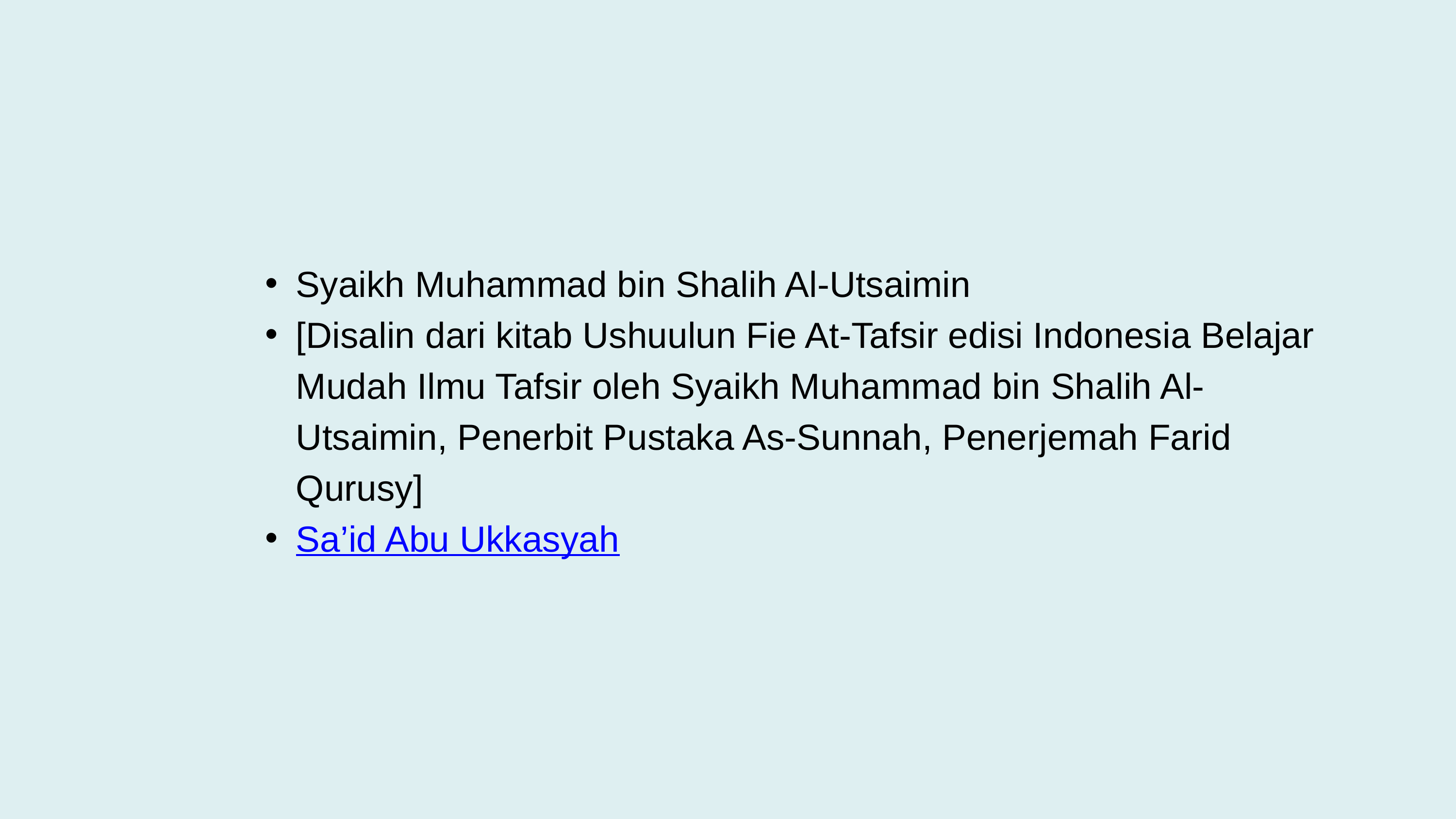

Syaikh Muhammad bin Shalih Al-Utsaimin
[Disalin dari kitab Ushuulun Fie At-Tafsir edisi Indonesia Belajar Mudah Ilmu Tafsir oleh Syaikh Muhammad bin Shalih Al-Utsaimin, Penerbit Pustaka As-Sunnah, Penerjemah Farid Qurusy]
Sa’id Abu Ukkasyah